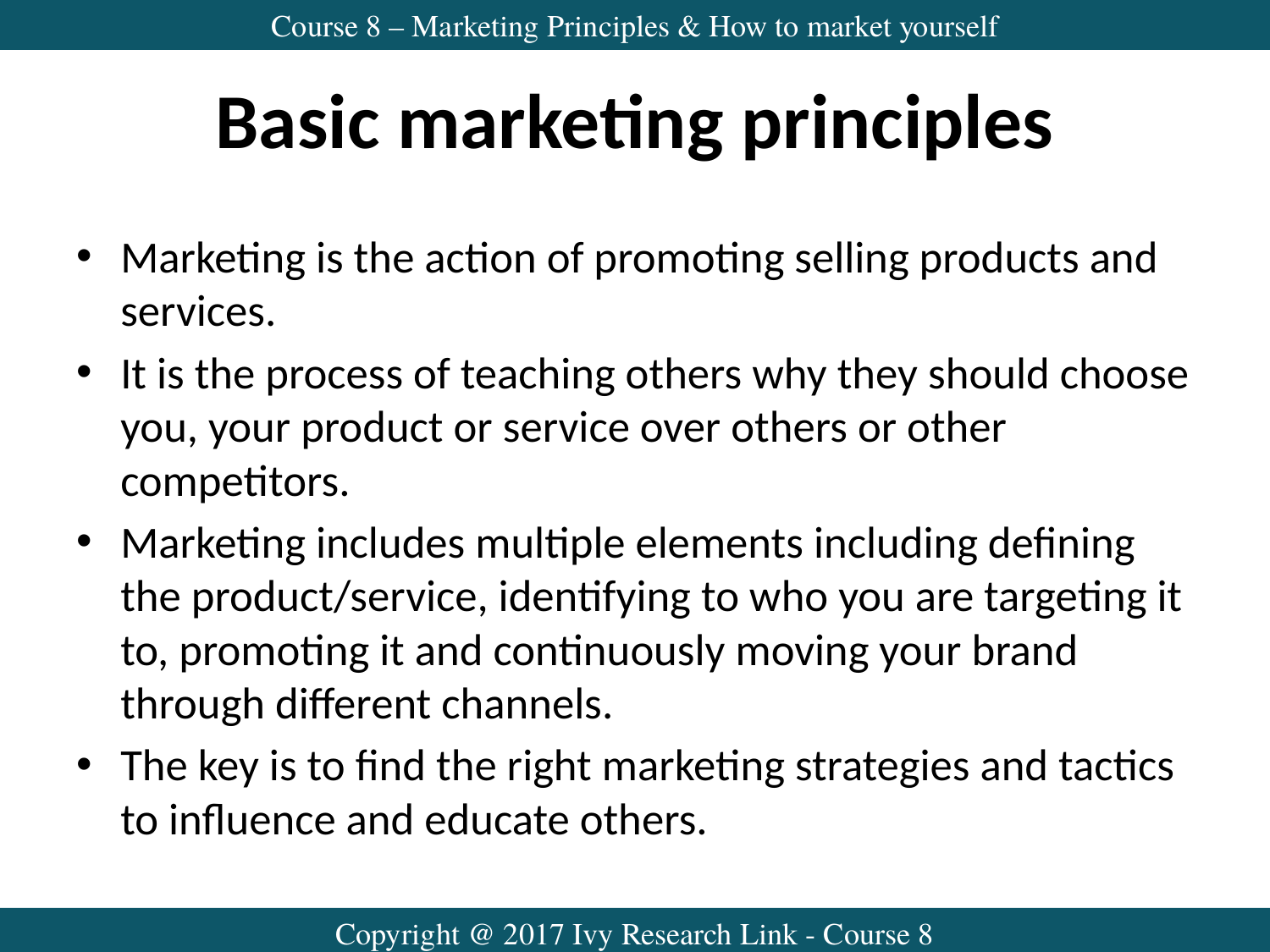

Course 8 – Marketing Principles & How to market yourself
# Basic marketing principles
Marketing is the action of promoting selling products and services.
It is the process of teaching others why they should choose you, your product or service over others or other competitors.
Marketing includes multiple elements including defining the product/service, identifying to who you are targeting it to, promoting it and continuously moving your brand through different channels.
The key is to find the right marketing strategies and tactics to influence and educate others.

Copyright @ 2017 Ivy Research Link - Course 8